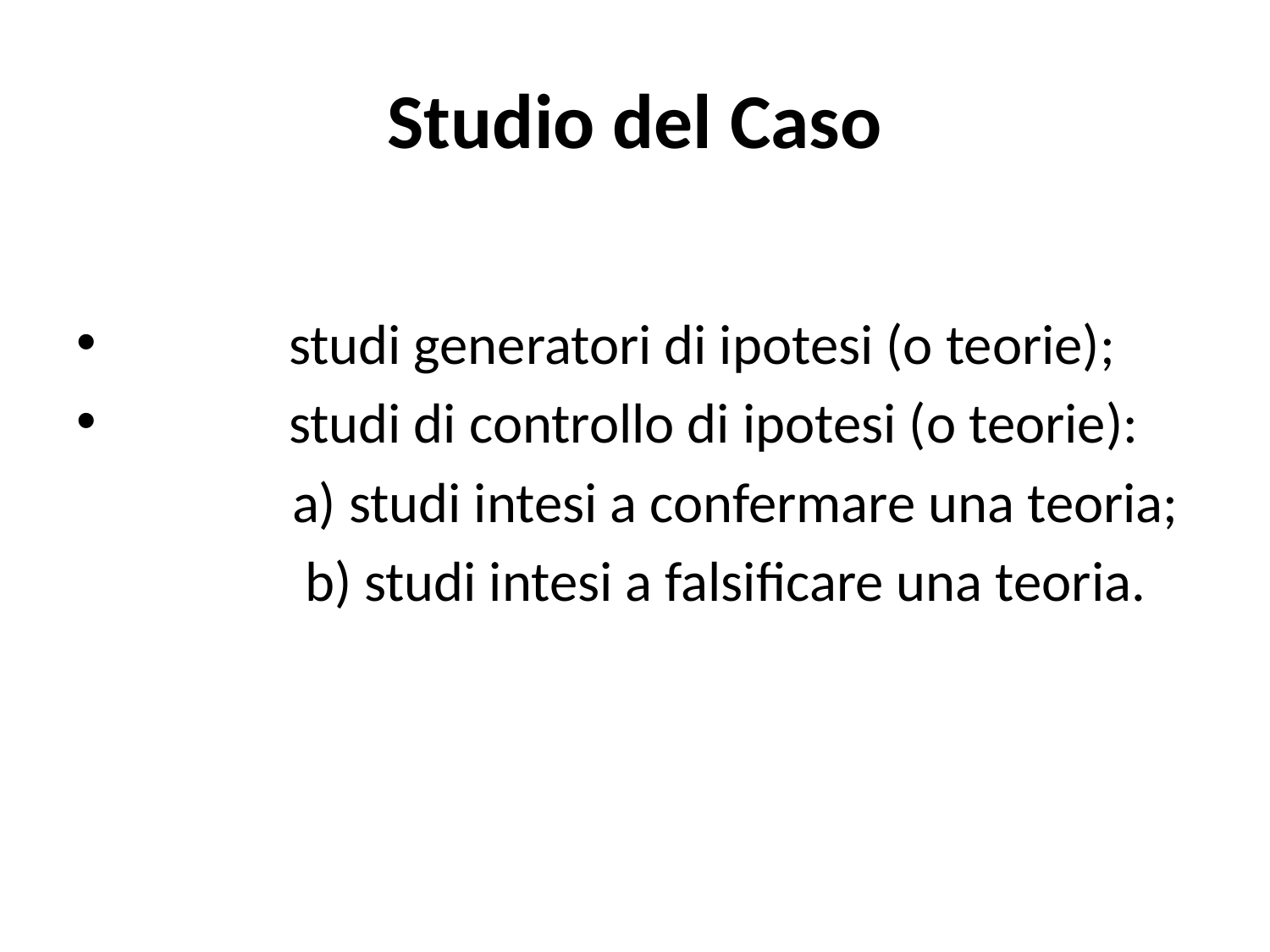

# Studio del Caso

	   studi generatori di ipotesi (o teorie);
	   studi di controllo di ipotesi (o teorie):
                 a) studi intesi a confermare una teoria;
                  b) studi intesi a falsificare una teoria.